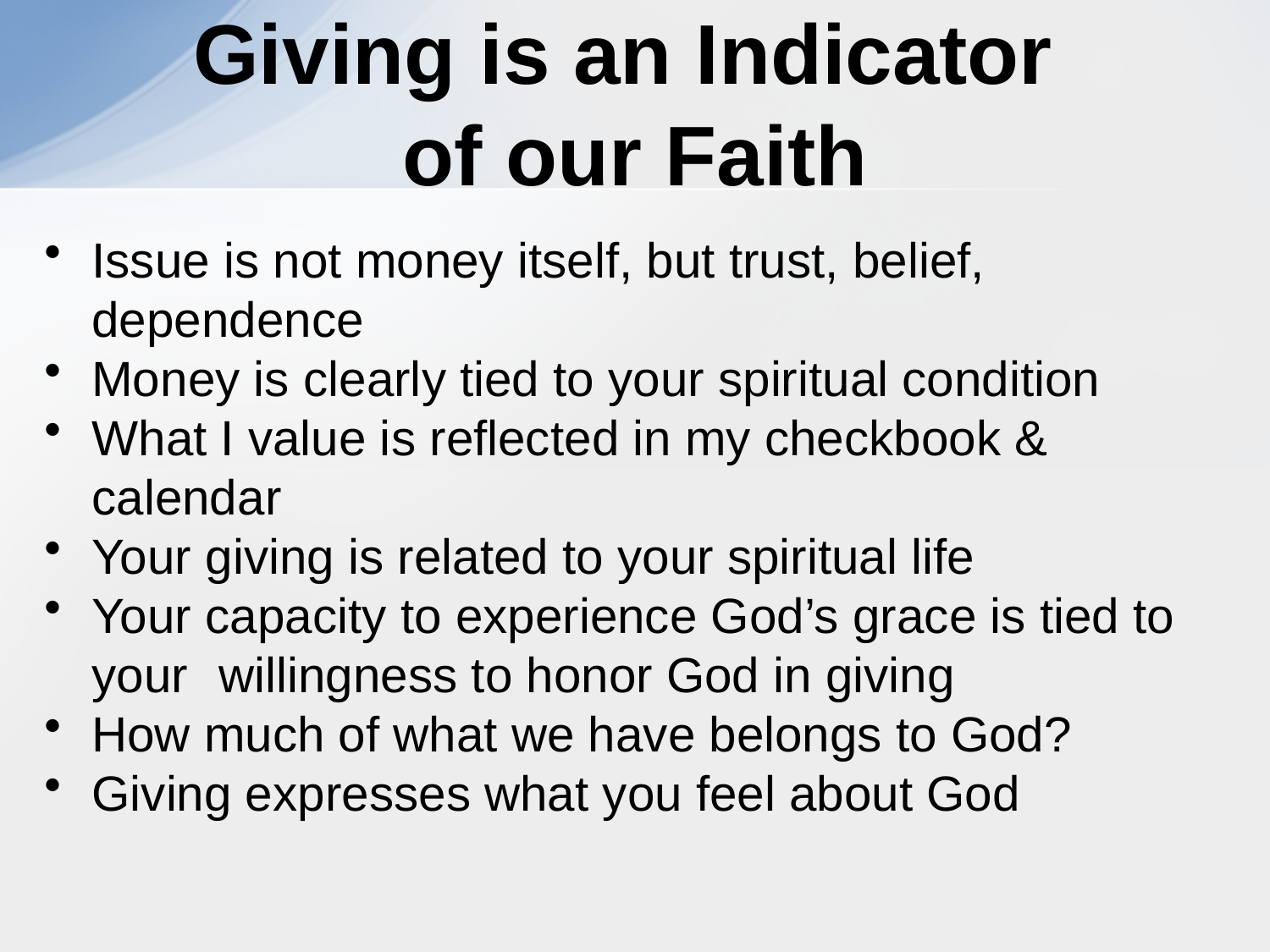

# Giving is an Indicator of our Faith
Issue is not money itself, but trust, belief, dependence
Money is clearly tied to your spiritual condition
What I value is reflected in my checkbook & calendar
Your giving is related to your spiritual life
Your capacity to experience God’s grace is tied to your 	willingness to honor God in giving
How much of what we have belongs to God?
Giving expresses what you feel about God